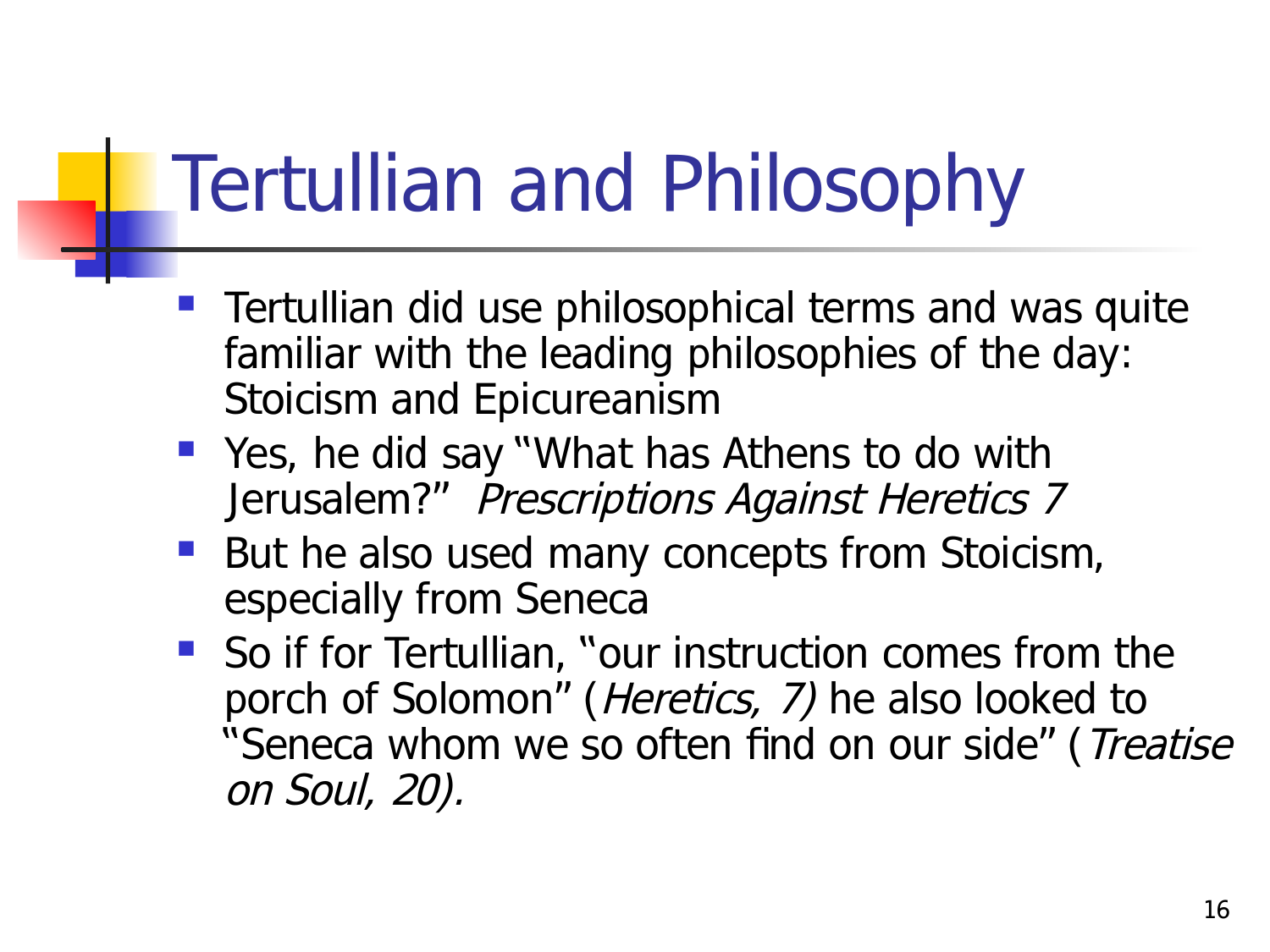

# Tertullian and Philosophy
Tertullian did use philosophical terms and was quite familiar with the leading philosophies of the day: Stoicism and Epicureanism
Yes, he did say “What has Athens to do with Jerusalem?”  Prescriptions Against Heretics 7
But he also used many concepts from Stoicism, especially from Seneca
So if for Tertullian, “our instruction comes from the porch of Solomon” (Heretics, 7) he also looked to “Seneca whom we so often find on our side” (Treatise on Soul, 20).
16